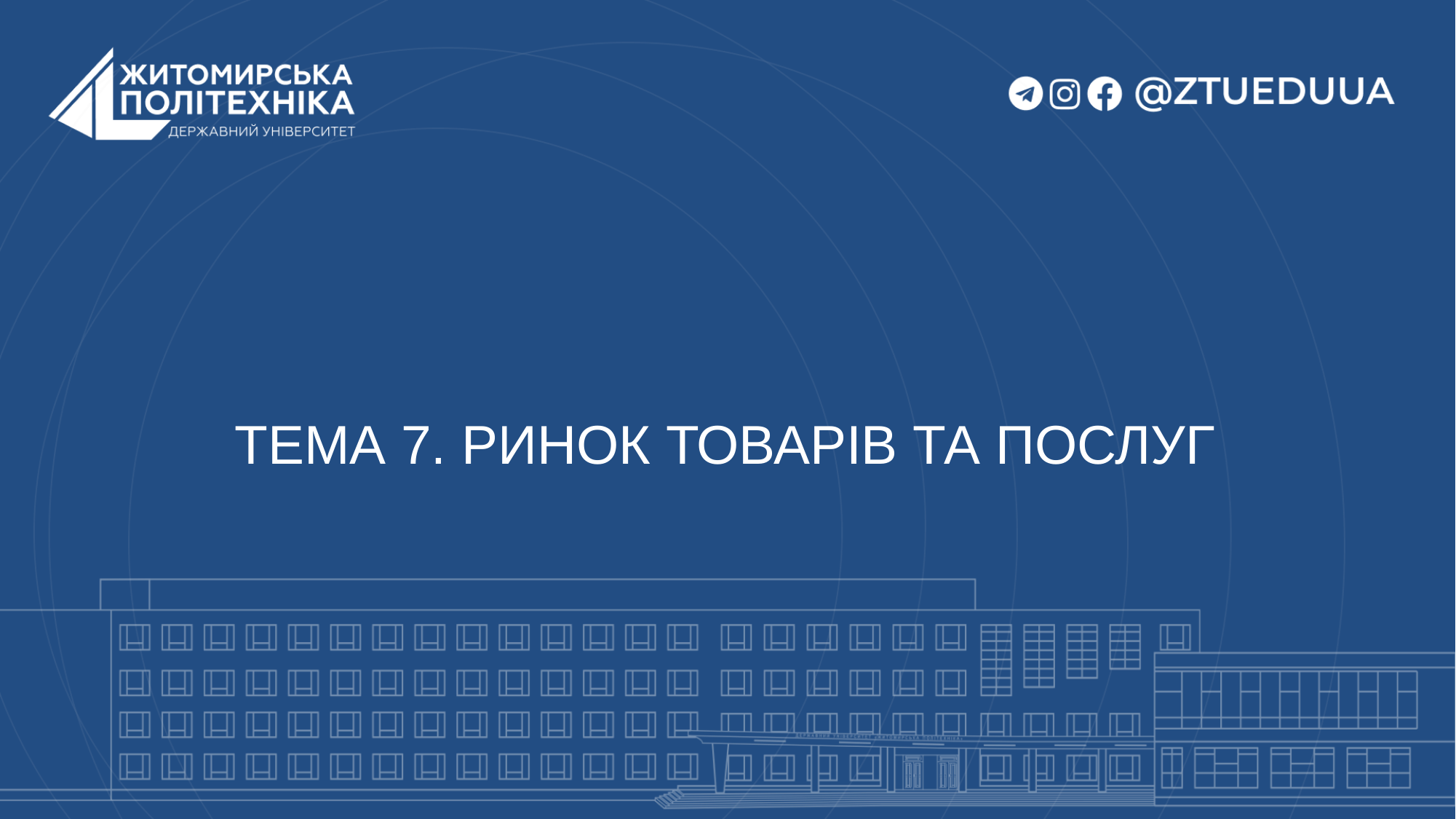

# ТЕМА 7. РИНОК ТОВАРІВ ТА ПОСЛУГ